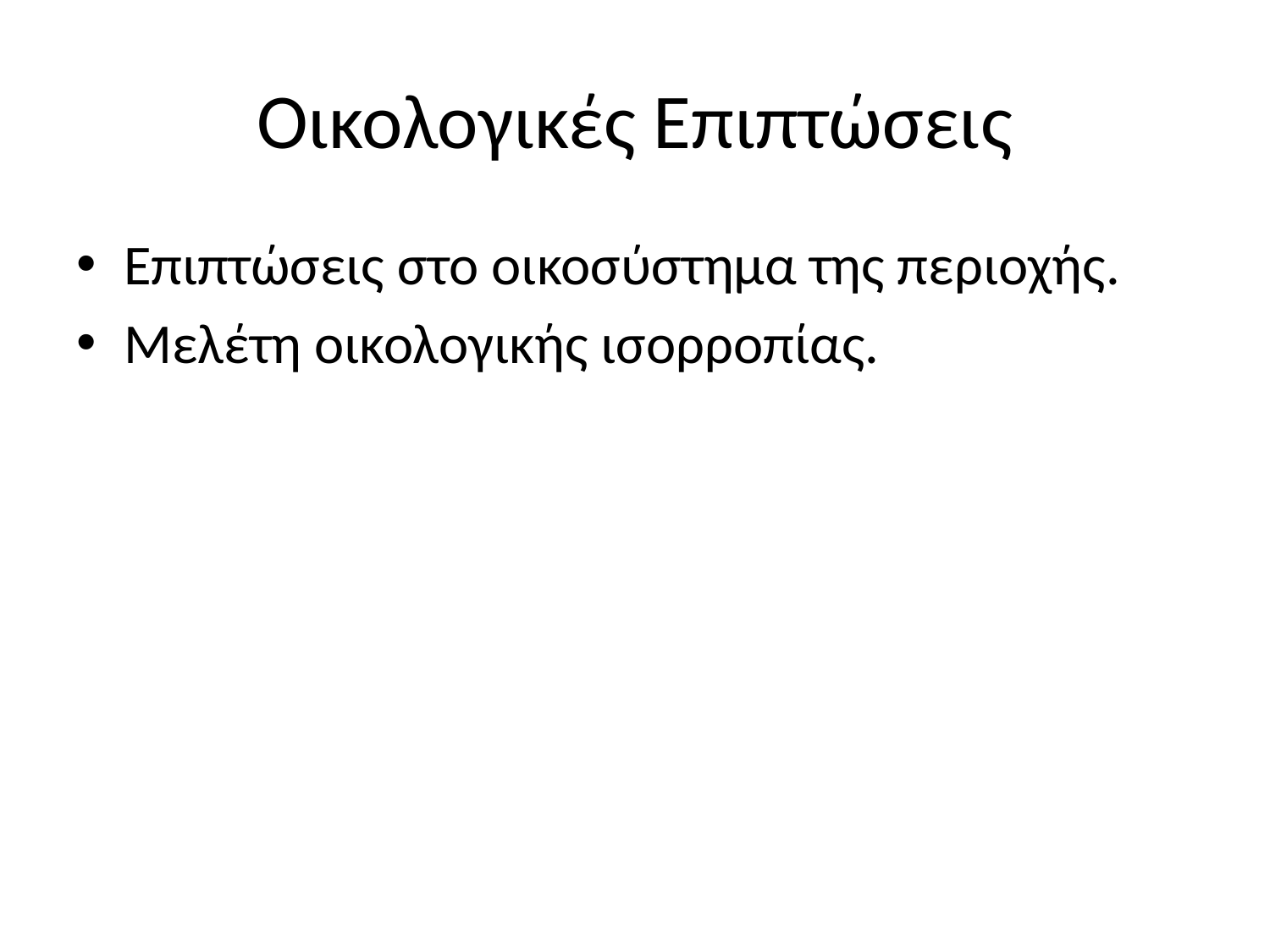

# Οικολογικές Επιπτώσεις
Επιπτώσεις στο οικοσύστημα της περιοχής.
Μελέτη οικολογικής ισορροπίας.